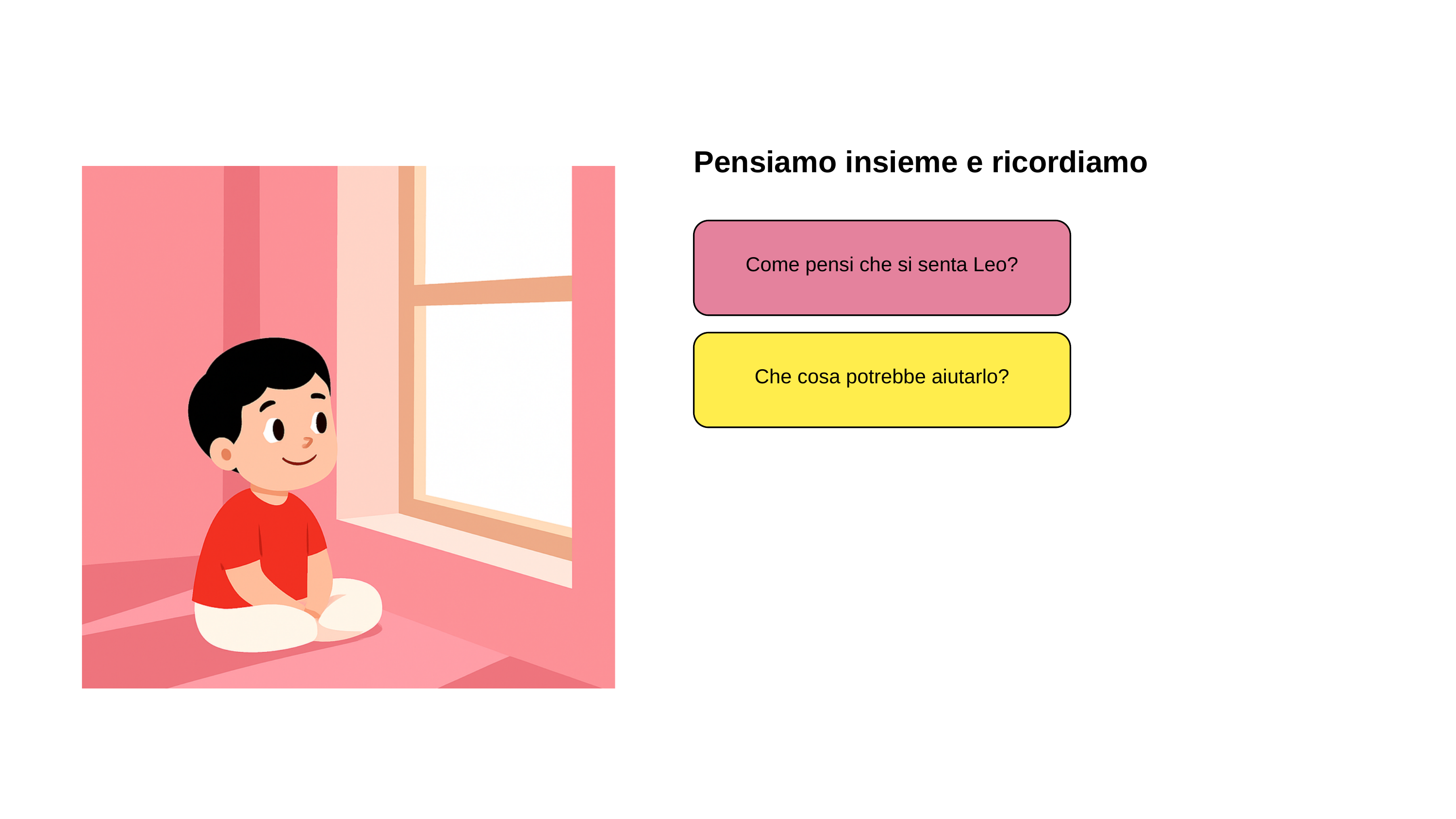

Pensiamo insieme e ricordiamo

Come pensi che si senta Leo?

Che cosa potrebbe aiutarlo?